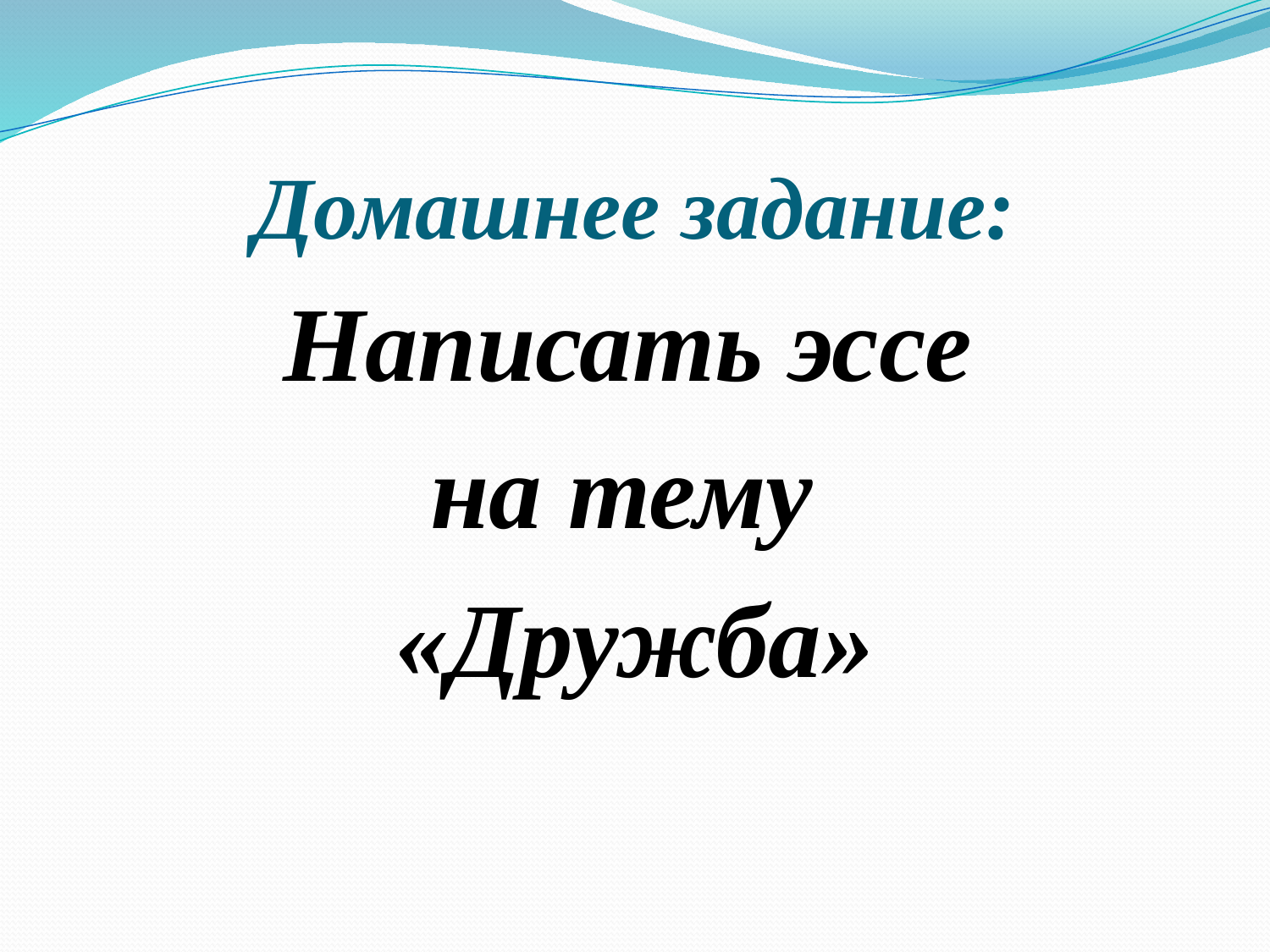

# Домашнее задание:
 Написать эссе
на тему
«Дружба»